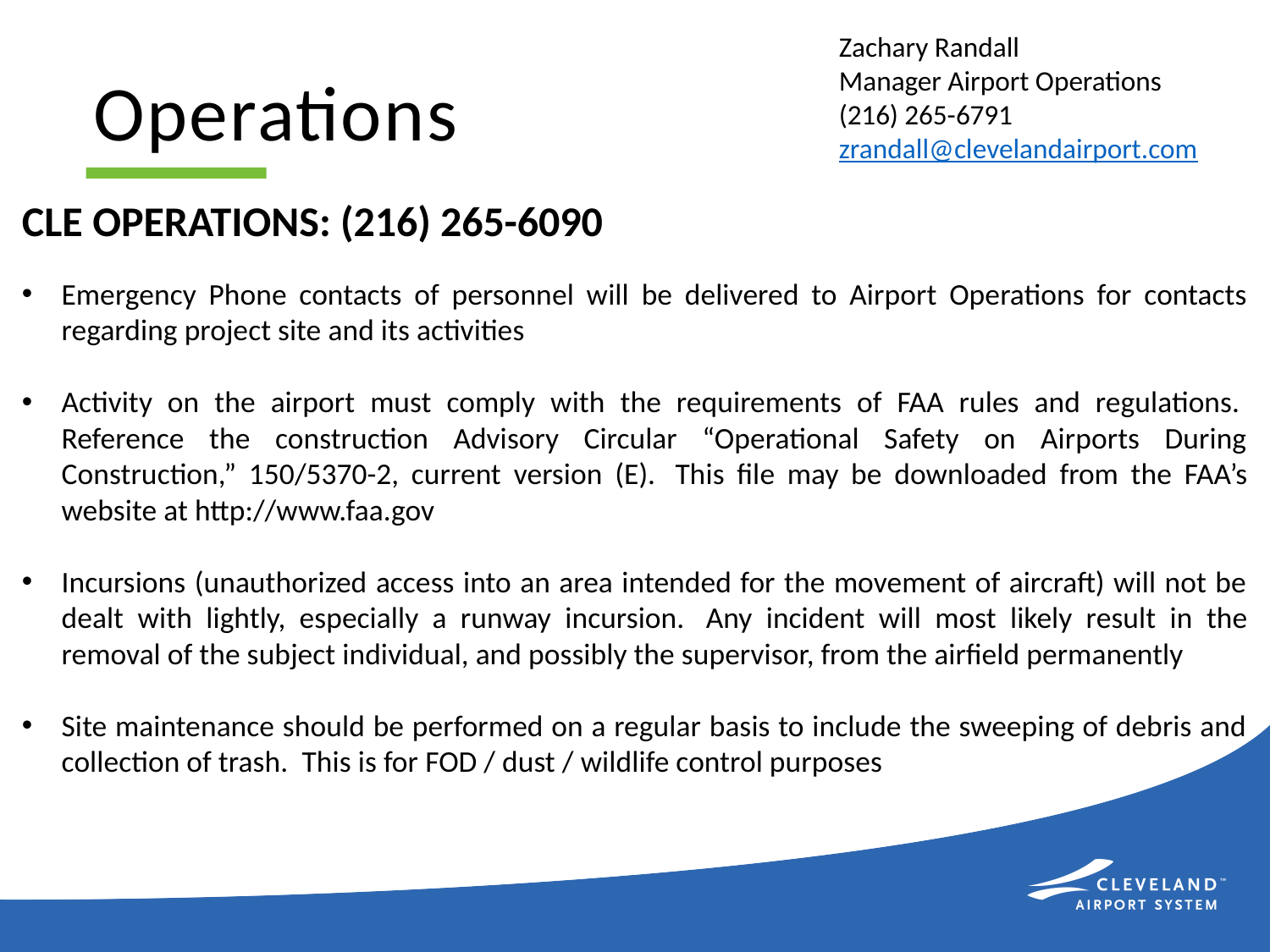

Zachary Randall
Manager Airport Operations
(216) 265-6791
zrandall@clevelandairport.com
# Operations

CLE OPERATIONS: (216) 265-6090

Emergency Phone contacts of personnel will be delivered to Airport Operations for contacts regarding project site and its activities

Activity on the airport must comply with the requirements of FAA rules and regulations.  Reference the construction Advisory Circular “Operational Safety on Airports During Construction,” 150/5370-2, current version (E).  This file may be downloaded from the FAA’s website at http://www.faa.gov

Incursions (unauthorized access into an area intended for the movement of aircraft) will not be dealt with lightly, especially a runway incursion.  Any incident will most likely result in the removal of the subject individual, and possibly the supervisor, from the airfield permanently

Site maintenance should be performed on a regular basis to include the sweeping of debris and collection of trash.  This is for FOD / dust / wildlife control purposes